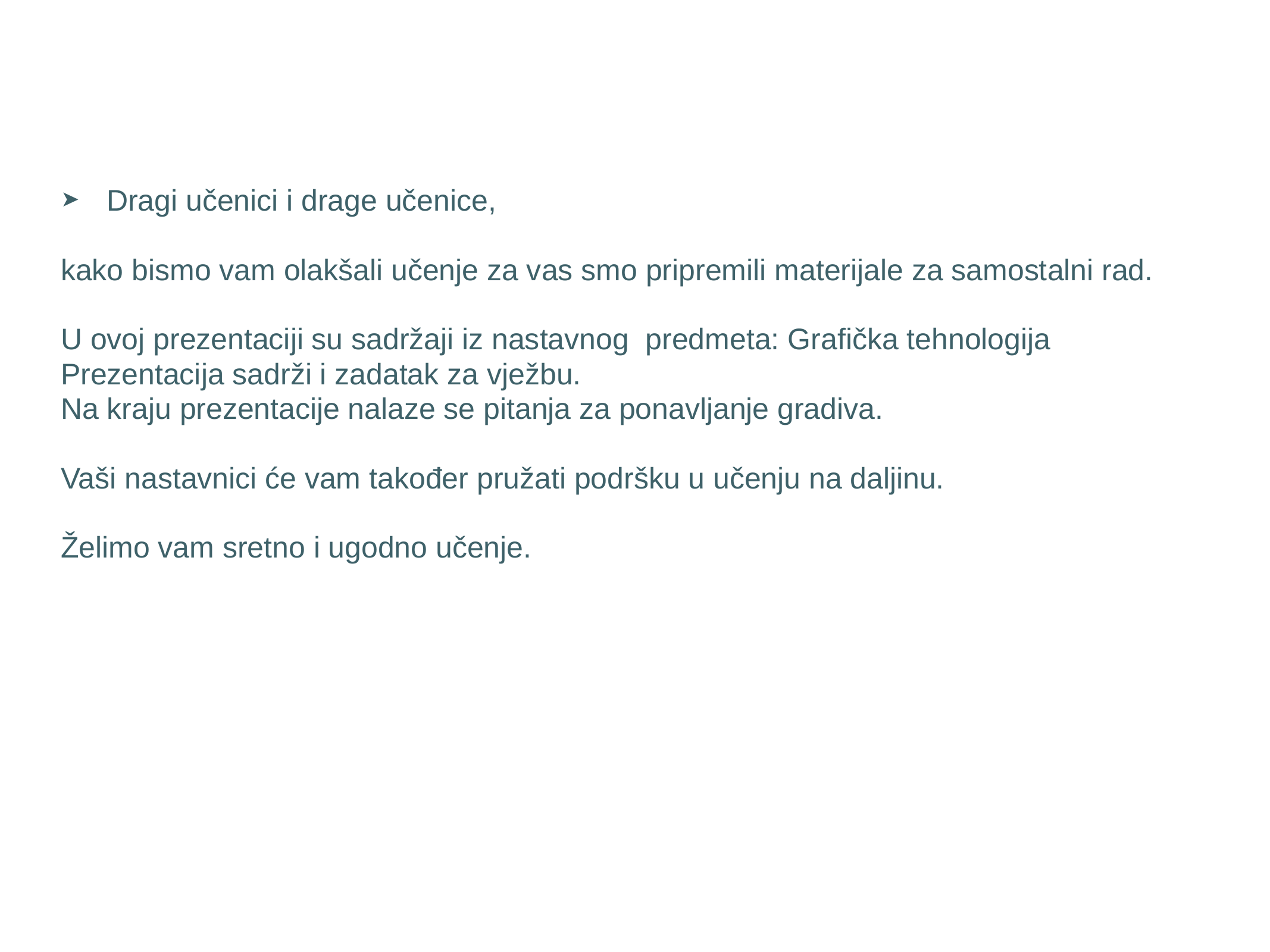

Dragi učenici i drage učenice,

kako bismo vam olakšali učenje za vas smo pripremili materijale za samostalni rad.

U ovoj prezentaciji su sadržaji iz nastavnog  predmeta: Grafička tehnologija
Prezentacija sadrži i zadatak za vježbu.
Na kraju prezentacije nalaze se pitanja za ponavljanje gradiva.

Vaši nastavnici će vam također pružati podršku u učenju na daljinu.

Želimo vam sretno i ugodno učenje.